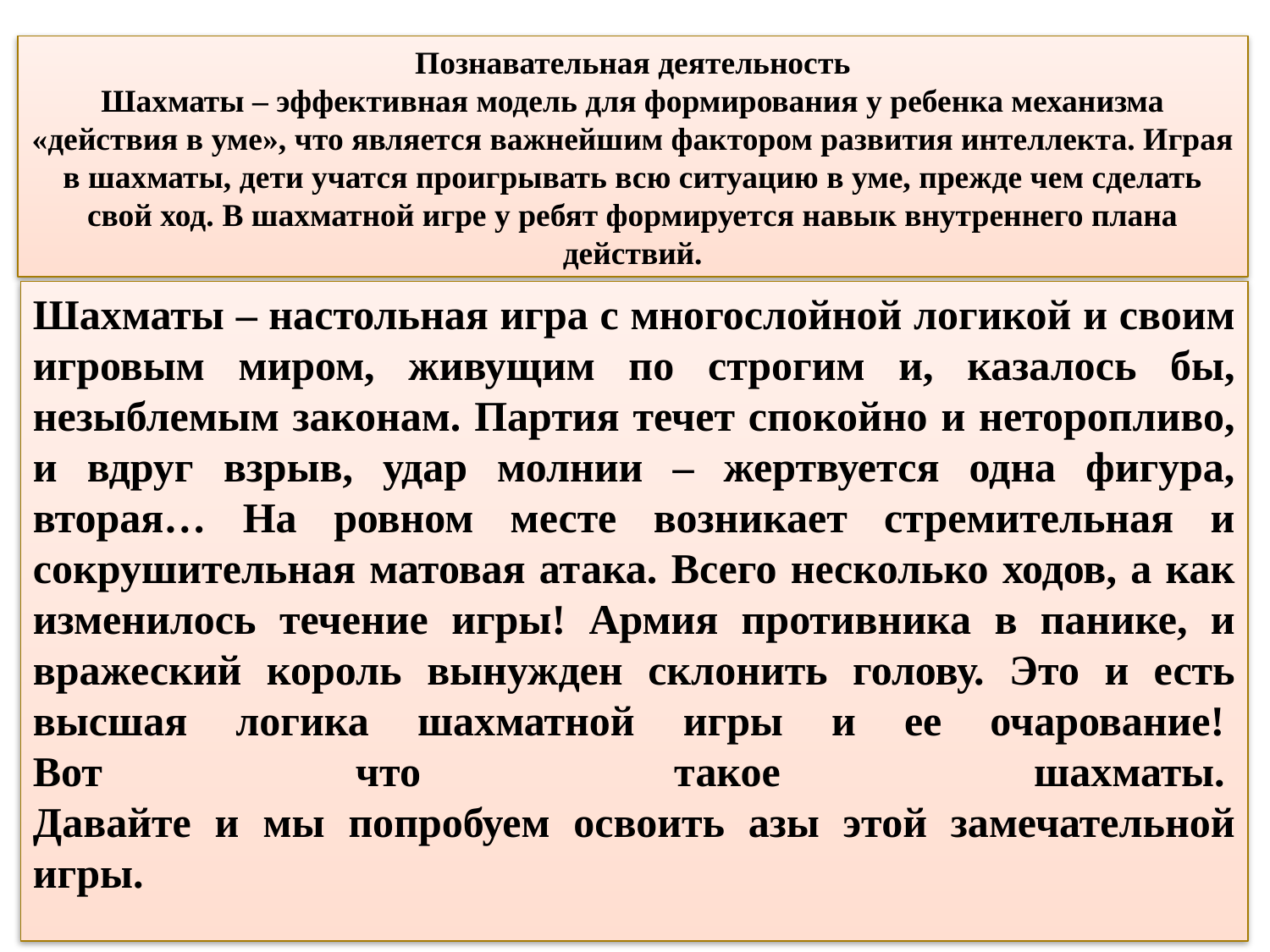

Познавательная деятельность
Шахматы – эффективная модель для формирования у ребенка механизма «действия в уме», что является важнейшим фактором развития интеллекта. Играя в шахматы, дети учатся проигрывать всю ситуацию в уме, прежде чем сделать свой ход. В шахматной игре у ребят формируется навык внутреннего плана действий.
Шахматы – настольная игра с многослойной логикой и своим игровым миром, живущим по строгим и, казалось бы, незыблемым законам. Партия течет спокойно и неторопливо, и вдруг взрыв, удар молнии – жертвуется одна фигура, вторая… На ровном месте возникает стремительная и сокрушительная матовая атака. Всего несколько ходов, а как изменилось течение игры! Армия противника в панике, и вражеский король вынужден склонить голову. Это и есть высшая логика шахматной игры и ее очарование! 
Вот что такое шахматы. 
Давайте и мы попробуем освоить азы этой замечательной игры.